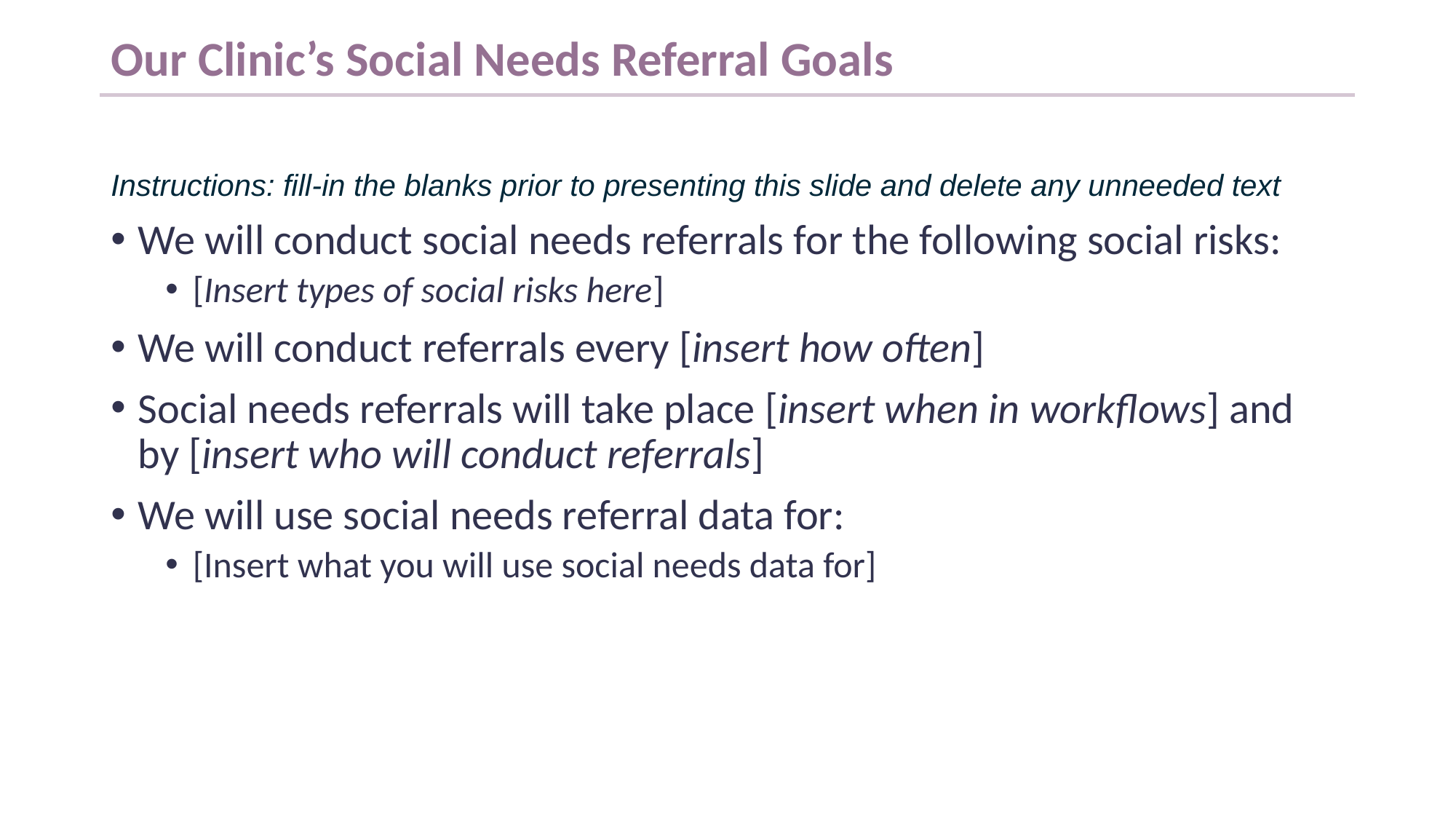

# Our Clinic’s Social Needs Referral Goals
Instructions: fill-in the blanks prior to presenting this slide and delete any unneeded text
We will conduct social needs referrals for the following social risks:
[Insert types of social risks here]
We will conduct referrals every [insert how often]
Social needs referrals will take place [insert when in workflows] and by [insert who will conduct referrals]
We will use social needs referral data for:
[Insert what you will use social needs data for]